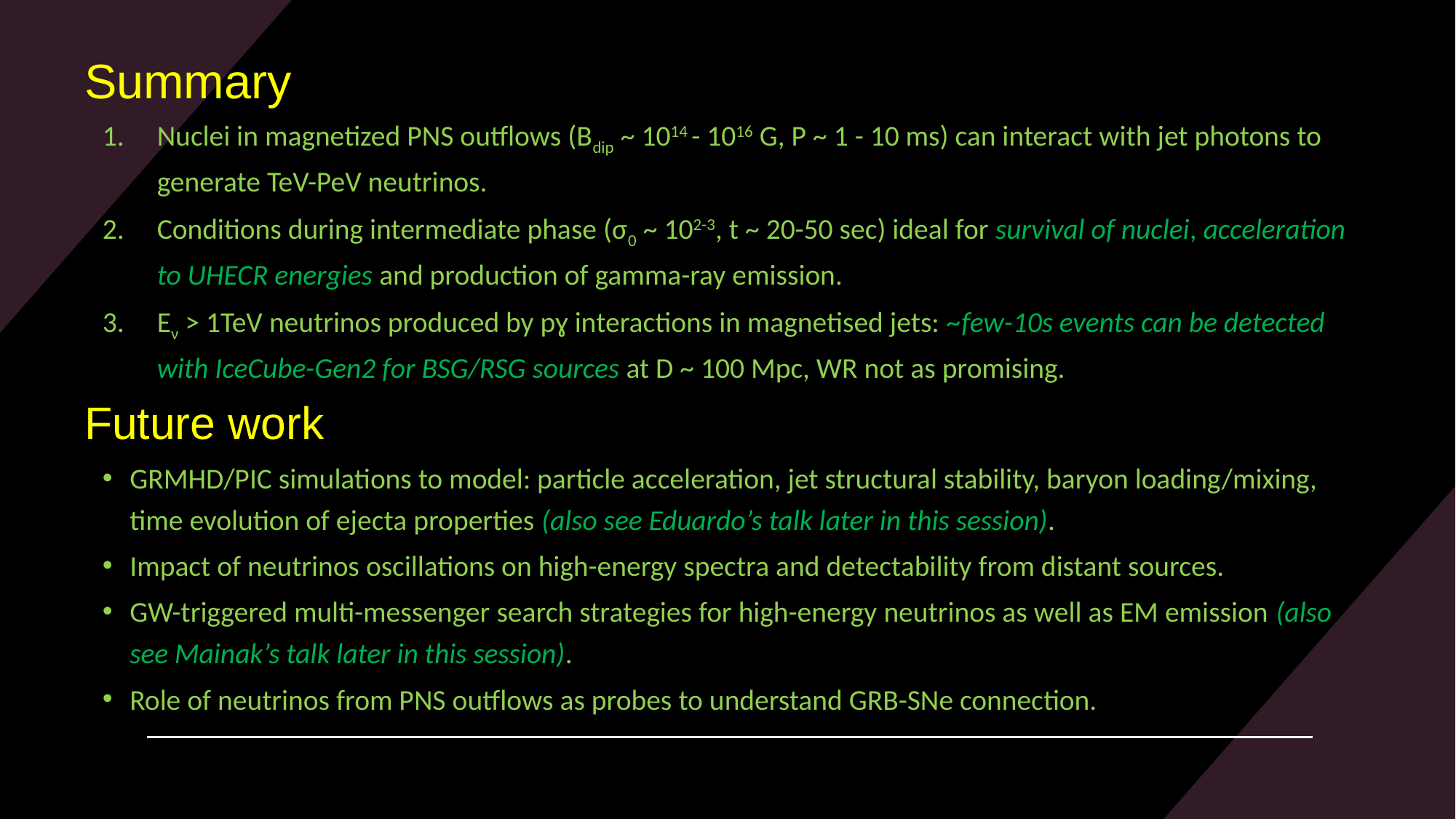

# Summary
Nuclei in magnetized PNS outflows (Bdip ~ 1014 - 1016 G, P ~ 1 - 10 ms) can interact with jet photons to generate TeV-PeV neutrinos.
Conditions during intermediate phase (σ0 ~ 102-3, t ~ 20-50 sec) ideal for survival of nuclei, acceleration to UHECR energies and production of gamma-ray emission.
Eν > 1TeV neutrinos produced by pɣ interactions in magnetised jets: ~few-10s events can be detected with IceCube-Gen2 for BSG/RSG sources at D ~ 100 Mpc, WR not as promising.
Future work
GRMHD/PIC simulations to model: particle acceleration, jet structural stability, baryon loading/mixing, time evolution of ejecta properties (also see Eduardo’s talk later in this session).
Impact of neutrinos oscillations on high-energy spectra and detectability from distant sources.
GW-triggered multi-messenger search strategies for high-energy neutrinos as well as EM emission (also see Mainak’s talk later in this session).
Role of neutrinos from PNS outflows as probes to understand GRB-SNe connection.